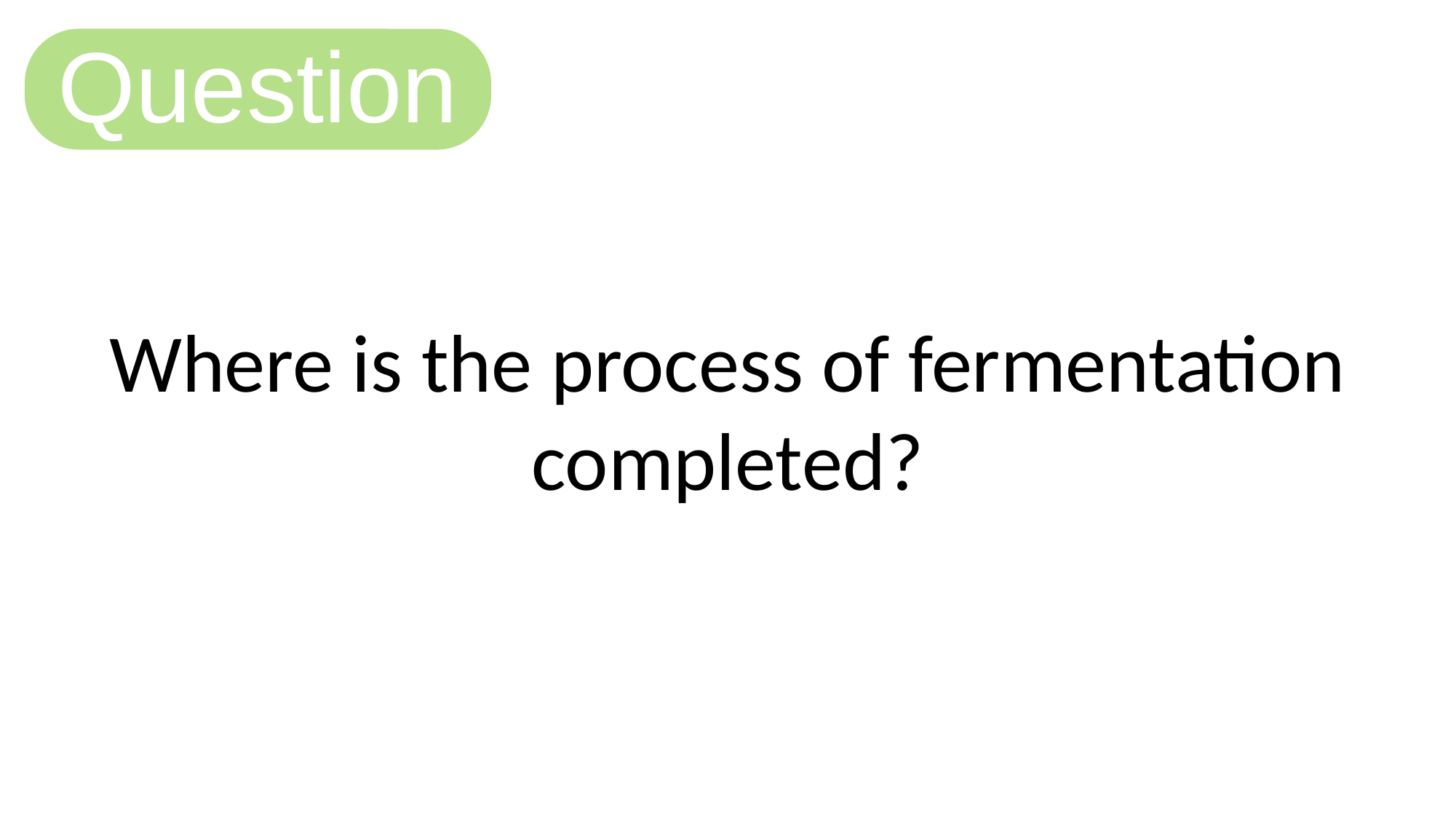

Question

Where is the process of fermentation completed?